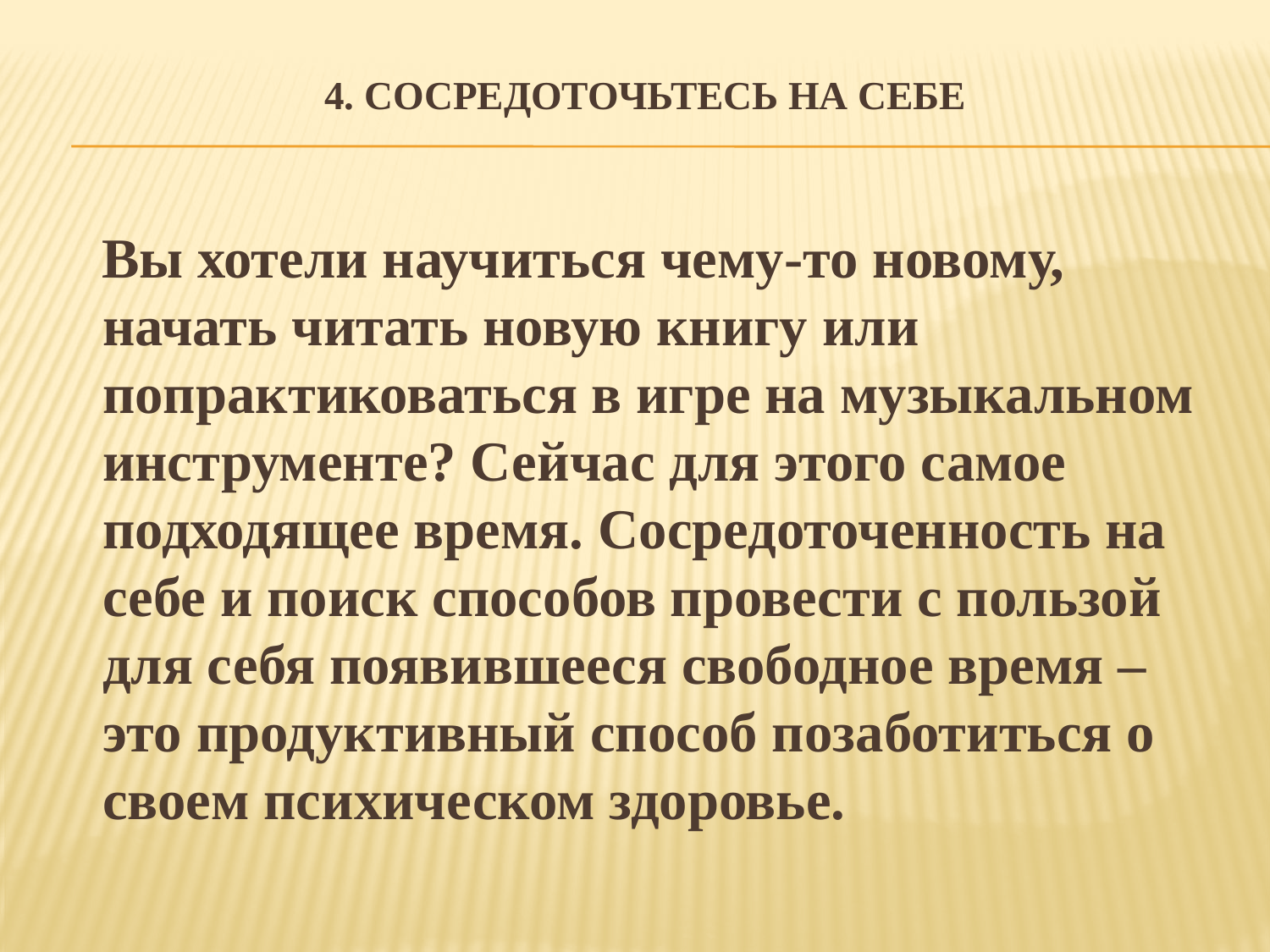

# 4. Сосредоточьтесь на себе
   Вы хотели научиться чему-то новому, начать читать новую книгу или попрактиковаться в игре на музыкальном инструменте? Сейчас для этого самое подходящее время. Сосредоточенность на себе и поиск способов провести с пользой для себя появившееся свободное время – это продуктивный способ позаботиться о своeм психическом здоровье.